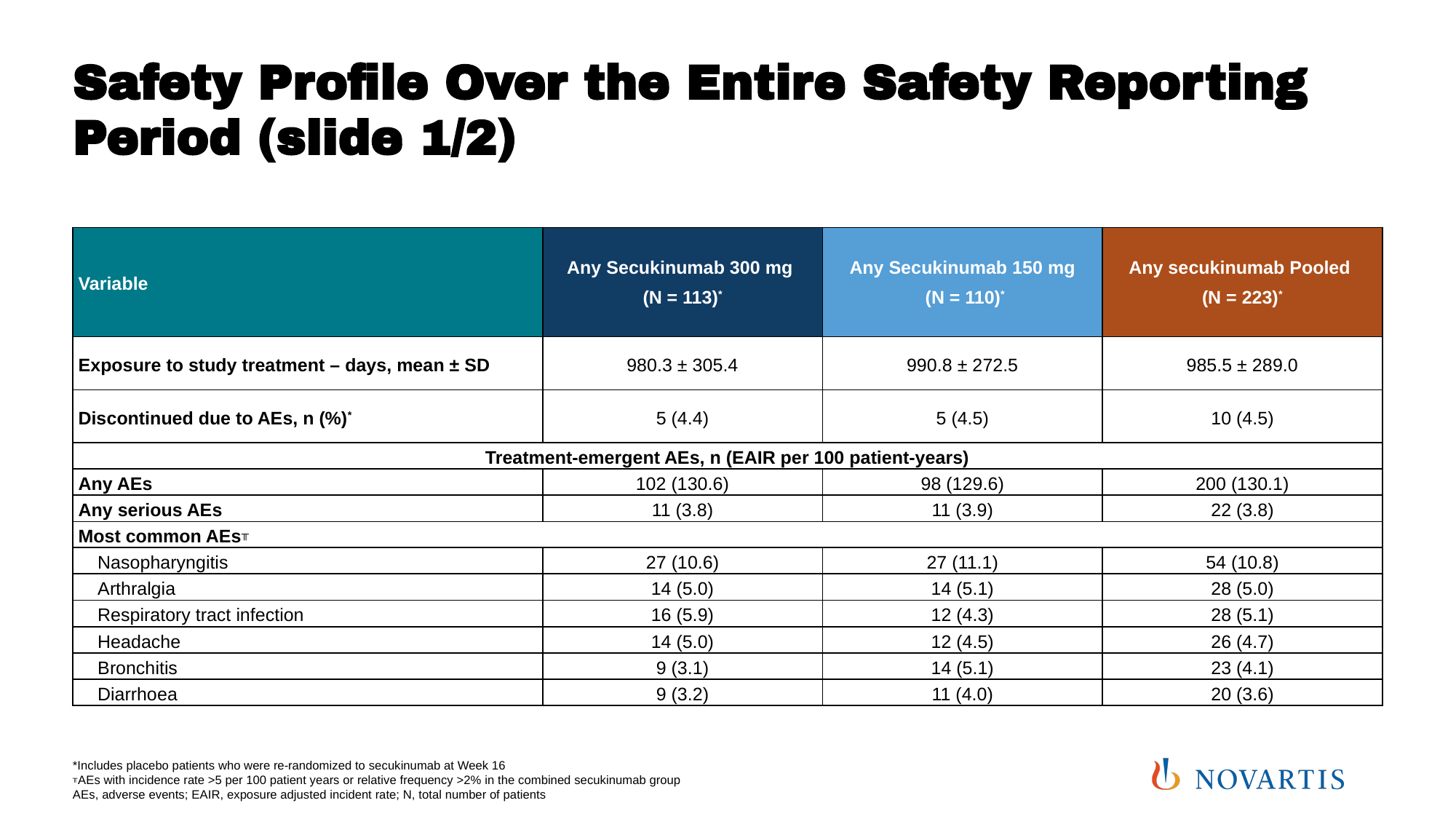

# Safety Profile Over the Entire Safety Reporting Period (slide 1/2)
| Variable | Any Secukinumab 300 mg (N = 113)\* | Any Secukinumab 150 mg (N = 110)\* | Any secukinumab Pooled (N = 223)\* |
| --- | --- | --- | --- |
| Exposure to study treatment – days, mean ± SD | 980.3 ± 305.4 | 990.8 ± 272.5 | 985.5 ± 289.0 |
| Discontinued due to AEs, n (%)\* | 5 (4.4) | 5 (4.5) | 10 (4.5) |
| Treatment-emergent AEs, n (EAIR per 100 patient-years) |  |  |  |
| Any AEs | 102 (130.6) | 98 (129.6) | 200 (130.1) |
| Any serious AEs | 11 (3.8) | 11 (3.9) | 22 (3.8) |
| Most common AEs╥ |  |  |  |
| Nasopharyngitis | 27 (10.6) | 27 (11.1) | 54 (10.8) |
| Arthralgia | 14 (5.0) | 14 (5.1) | 28 (5.0) |
| Respiratory tract infection | 16 (5.9) | 12 (4.3) | 28 (5.1) |
| Headache | 14 (5.0) | 12 (4.5) | 26 (4.7) |
| Bronchitis | 9 (3.1) | 14 (5.1) | 23 (4.1) |
| Diarrhoea | 9 (3.2) | 11 (4.0) | 20 (3.6) |
*Includes placebo patients who were re-randomized to secukinumab at Week 16
╥AEs with incidence rate >5 per 100 patient years or relative frequency >2% in the combined secukinumab group
AEs, adverse events; EAIR, exposure adjusted incident rate; N, total number of patients